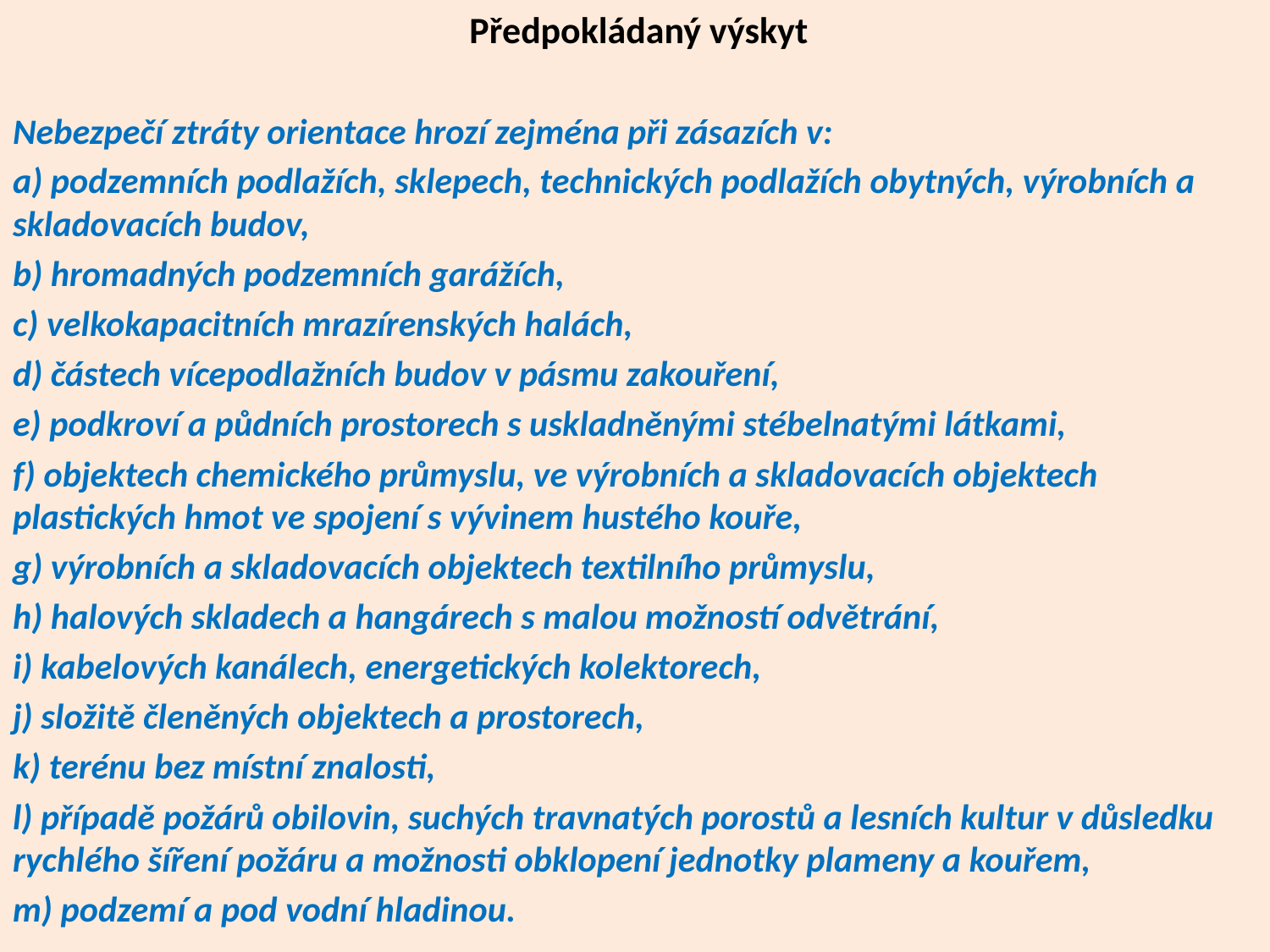

#
 Předpokládaný výskyt

Nebezpečí ztráty orientace hrozí zejména při zásazích v:
a) podzemních podlažích, sklepech, technických podlažích obytných, výrobních a skladovacích budov,
b) hromadných podzemních garážích,
c) velkokapacitních mrazírenských halách,
d) částech vícepodlažních budov v pásmu zakouření,
e) podkroví a půdních prostorech s uskladněnými stébelnatými látkami,
f) objektech chemického průmyslu, ve výrobních a skladovacích objektech plastických hmot ve spojení s vývinem hustého kouře,
g) výrobních a skladovacích objektech textilního průmyslu,
h) halových skladech a hangárech s malou možností odvětrání,
i) kabelových kanálech, energetických kolektorech,
j) složitě členěných objektech a prostorech,
k) terénu bez místní znalosti,
l) případě požárů obilovin, suchých travnatých porostů a lesních kultur v důsledku rychlého šíření požáru a možnosti obklopení jednotky plameny a kouřem,
m) podzemí a pod vodní hladinou.